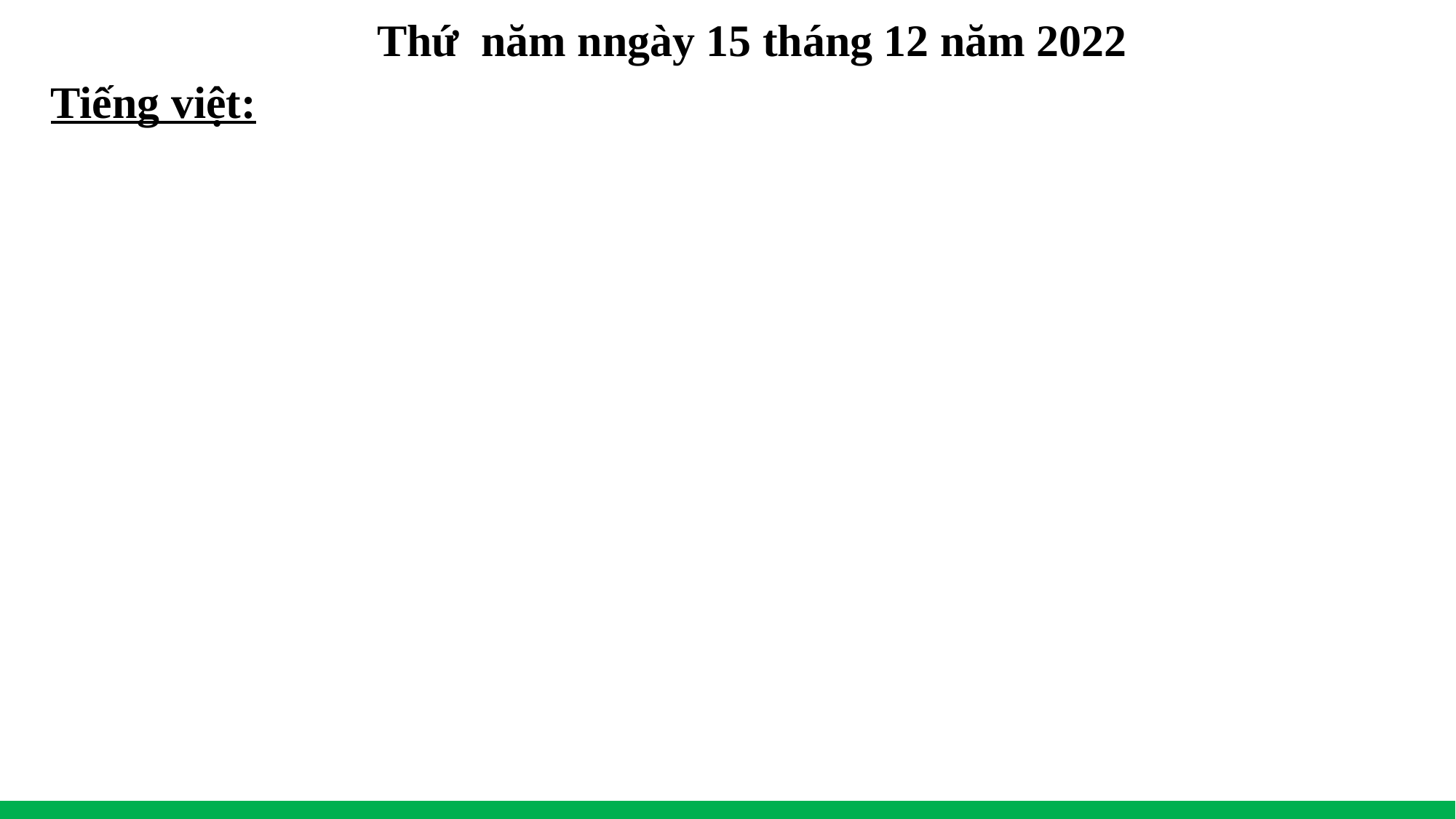

Thứ  năm nngày 15 tháng 12 năm 2022
Tiếng việt:
Bài
28